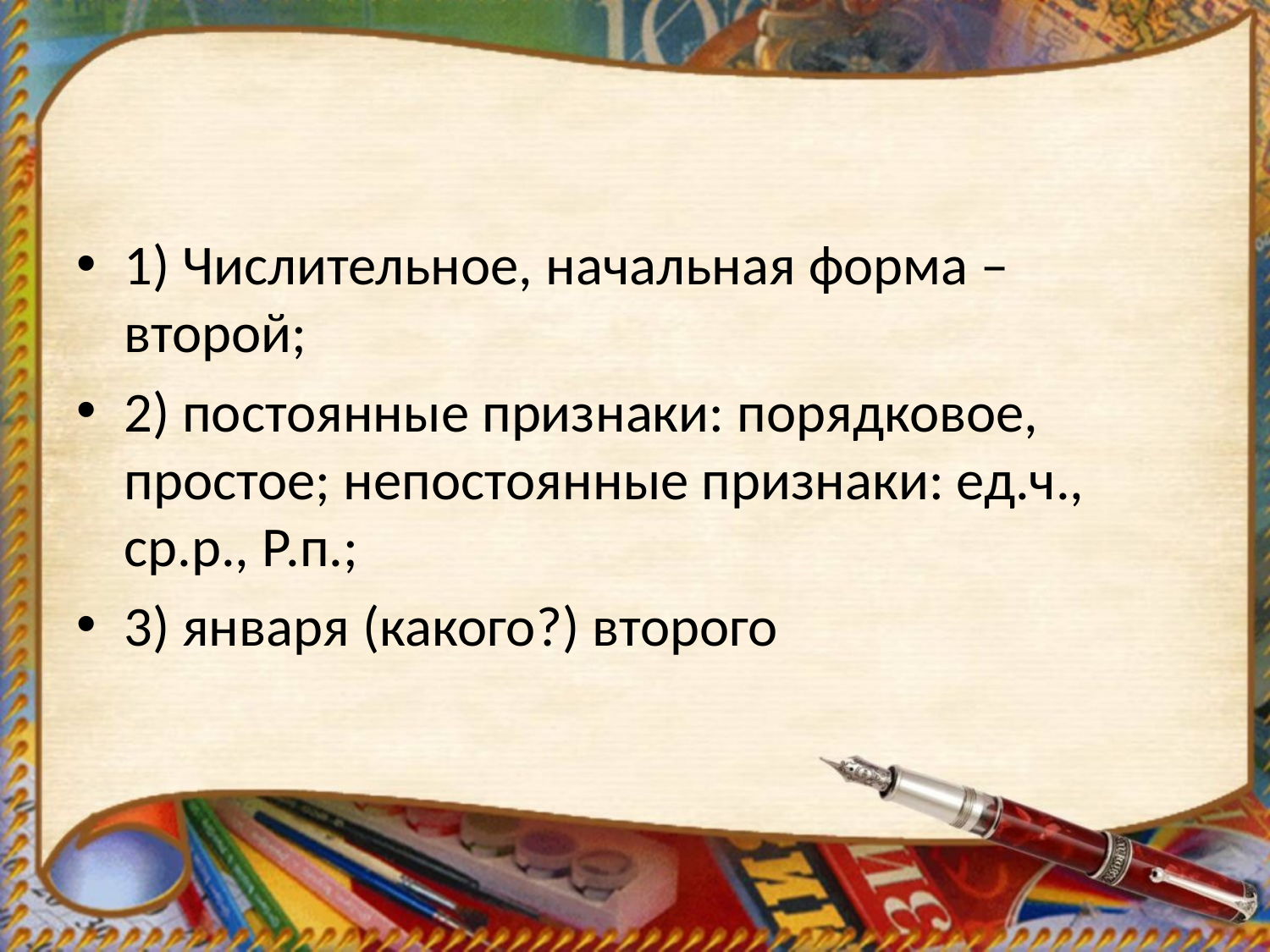

1) Числительное, начальная форма – второй;
2) постоянные признаки: порядковое, простое; непостоянные признаки: ед.ч., ср.р., Р.п.;
3) января (какого?) второго